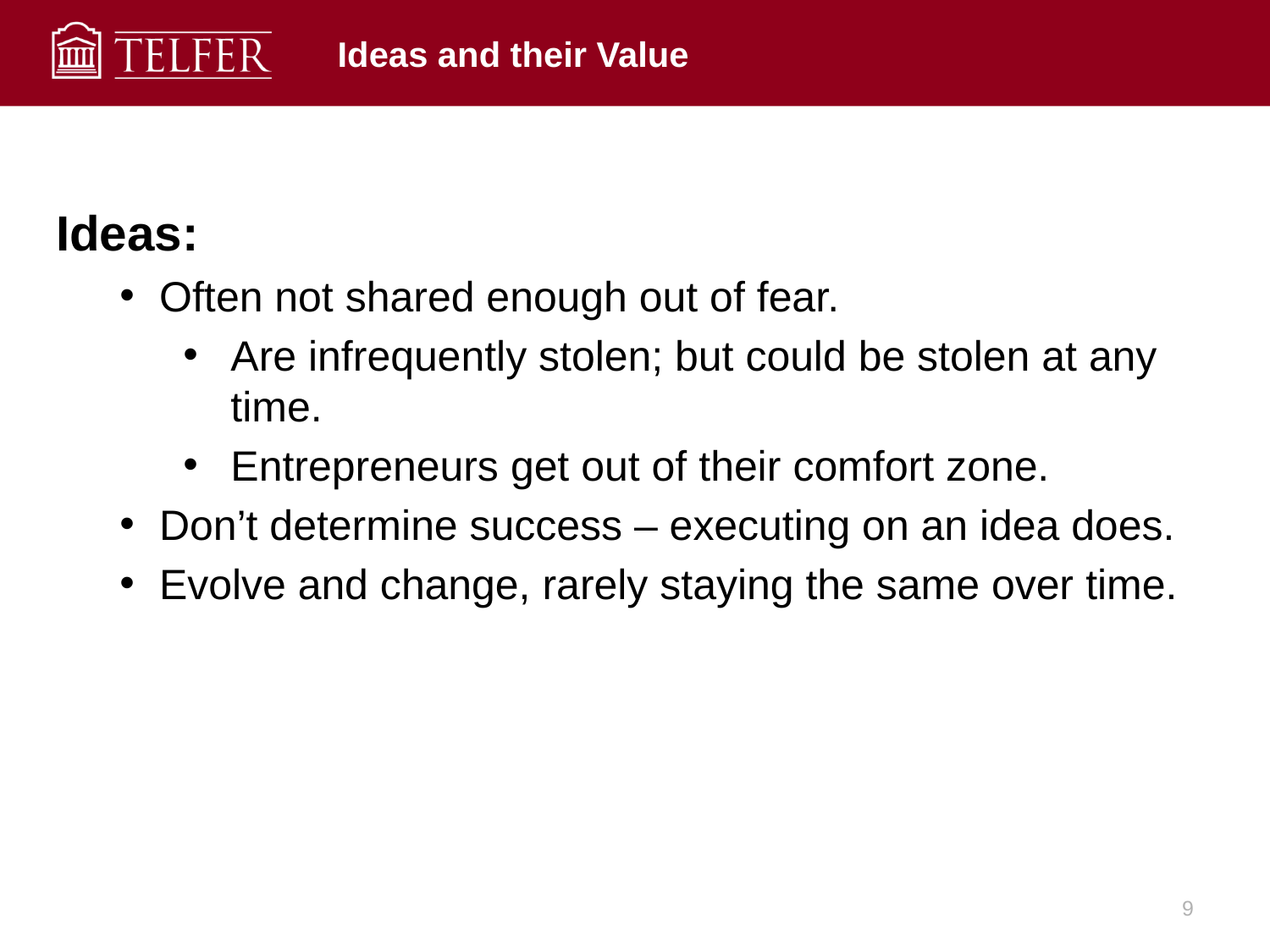

# Ideas and their Value
Ideas:
Often not shared enough out of fear.
Are infrequently stolen; but could be stolen at any time.
Entrepreneurs get out of their comfort zone.
Don’t determine success – executing on an idea does.
Evolve and change, rarely staying the same over time.
9